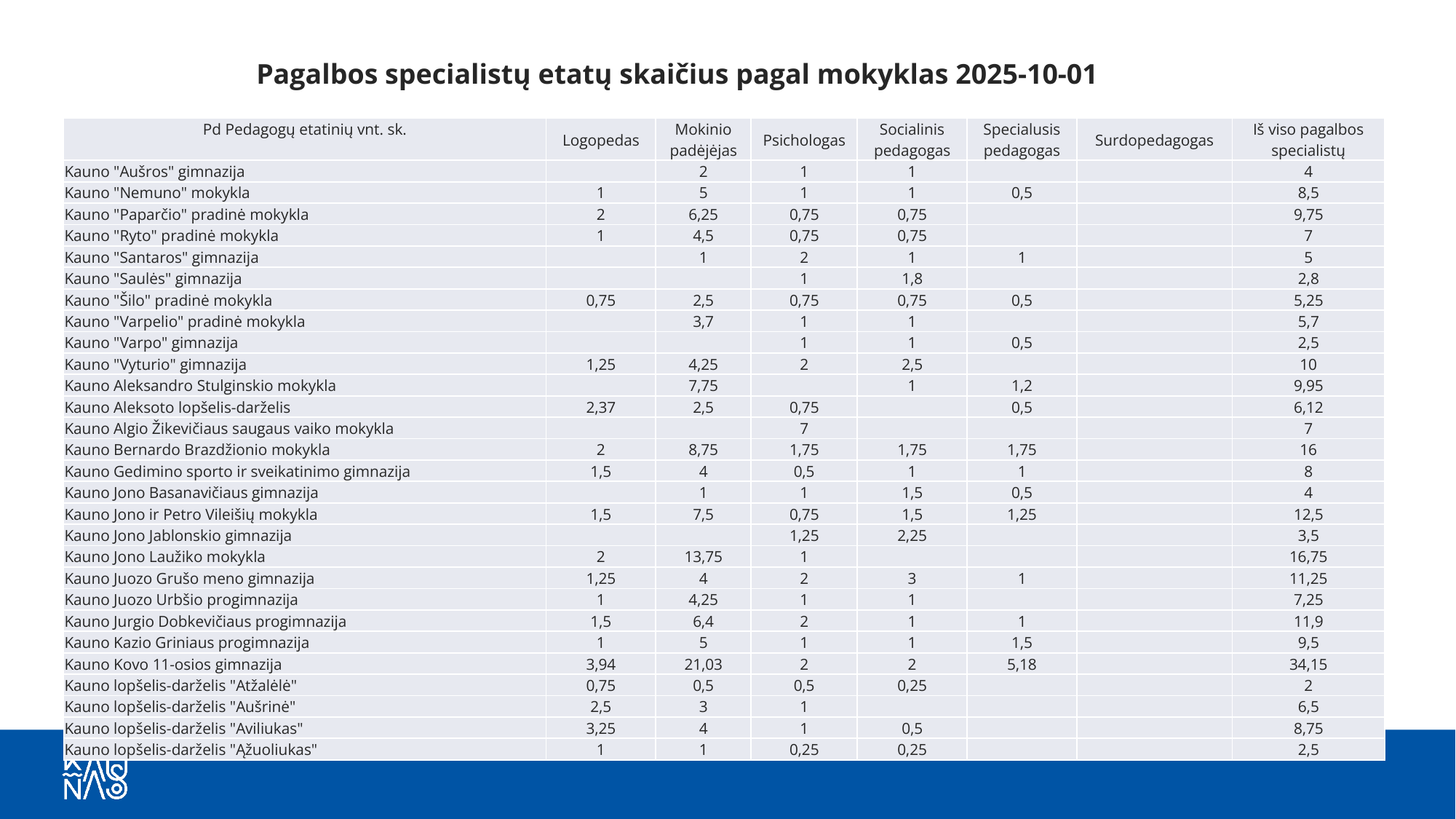

Pagalbos specialistų etatų skaičius pagal mokyklas 2025-10-01
| Pd Pedagogų etatinių vnt. sk. | Logopedas | Mokinio padėjėjas | Psichologas | Socialinis pedagogas | Specialusis pedagogas | Surdopedagogas | Iš viso pagalbos specialistų |
| --- | --- | --- | --- | --- | --- | --- | --- |
| Kauno "Aušros" gimnazija |  | 2 | 1 | 1 |  |  | 4 |
| Kauno "Nemuno" mokykla | 1 | 5 | 1 | 1 | 0,5 |  | 8,5 |
| Kauno "Paparčio" pradinė mokykla | 2 | 6,25 | 0,75 | 0,75 |  |  | 9,75 |
| Kauno "Ryto" pradinė mokykla | 1 | 4,5 | 0,75 | 0,75 |  |  | 7 |
| Kauno "Santaros" gimnazija |  | 1 | 2 | 1 | 1 |  | 5 |
| Kauno "Saulės" gimnazija |  |  | 1 | 1,8 |  |  | 2,8 |
| Kauno "Šilo" pradinė mokykla | 0,75 | 2,5 | 0,75 | 0,75 | 0,5 |  | 5,25 |
| Kauno "Varpelio" pradinė mokykla |  | 3,7 | 1 | 1 |  |  | 5,7 |
| Kauno "Varpo" gimnazija |  |  | 1 | 1 | 0,5 |  | 2,5 |
| Kauno "Vyturio" gimnazija | 1,25 | 4,25 | 2 | 2,5 |  |  | 10 |
| Kauno Aleksandro Stulginskio mokykla |  | 7,75 |  | 1 | 1,2 |  | 9,95 |
| Kauno Aleksoto lopšelis-darželis | 2,37 | 2,5 | 0,75 |  | 0,5 |  | 6,12 |
| Kauno Algio Žikevičiaus saugaus vaiko mokykla |  |  | 7 |  |  |  | 7 |
| Kauno Bernardo Brazdžionio mokykla | 2 | 8,75 | 1,75 | 1,75 | 1,75 |  | 16 |
| Kauno Gedimino sporto ir sveikatinimo gimnazija | 1,5 | 4 | 0,5 | 1 | 1 |  | 8 |
| Kauno Jono Basanavičiaus gimnazija |  | 1 | 1 | 1,5 | 0,5 |  | 4 |
| Kauno Jono ir Petro Vileišių mokykla | 1,5 | 7,5 | 0,75 | 1,5 | 1,25 |  | 12,5 |
| Kauno Jono Jablonskio gimnazija |  |  | 1,25 | 2,25 |  |  | 3,5 |
| Kauno Jono Laužiko mokykla | 2 | 13,75 | 1 |  |  |  | 16,75 |
| Kauno Juozo Grušo meno gimnazija | 1,25 | 4 | 2 | 3 | 1 |  | 11,25 |
| Kauno Juozo Urbšio progimnazija | 1 | 4,25 | 1 | 1 |  |  | 7,25 |
| Kauno Jurgio Dobkevičiaus progimnazija | 1,5 | 6,4 | 2 | 1 | 1 |  | 11,9 |
| Kauno Kazio Griniaus progimnazija | 1 | 5 | 1 | 1 | 1,5 |  | 9,5 |
| Kauno Kovo 11-osios gimnazija | 3,94 | 21,03 | 2 | 2 | 5,18 |  | 34,15 |
| Kauno lopšelis-darželis "Atžalėlė" | 0,75 | 0,5 | 0,5 | 0,25 |  |  | 2 |
| Kauno lopšelis-darželis "Aušrinė" | 2,5 | 3 | 1 |  |  |  | 6,5 |
| Kauno lopšelis-darželis "Aviliukas" | 3,25 | 4 | 1 | 0,5 |  |  | 8,75 |
| Kauno lopšelis-darželis "Ąžuoliukas" | 1 | 1 | 0,25 | 0,25 |  |  | 2,5 |